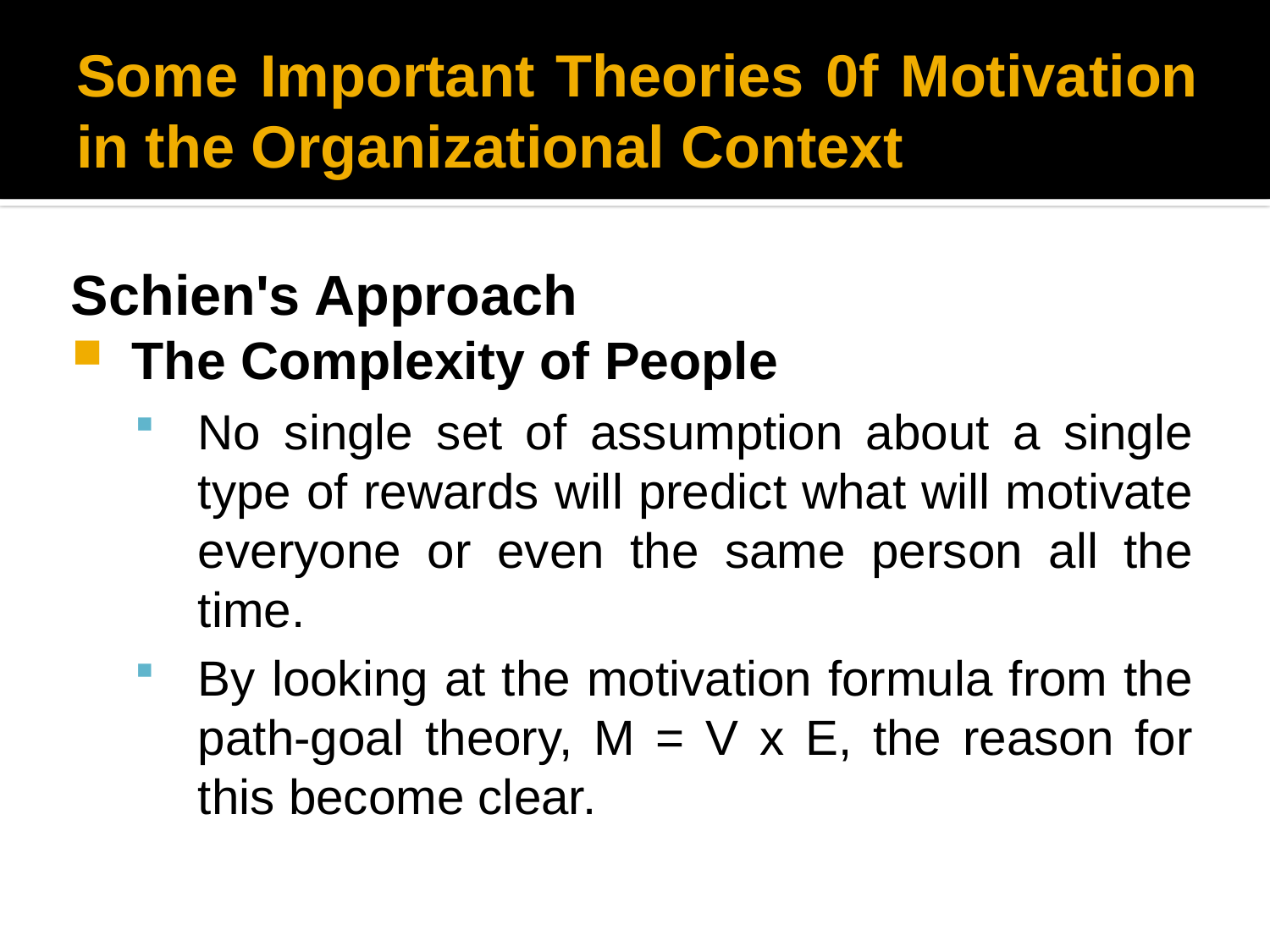

# Some Important Theories 0f Motivation in the Organizational Context
Schien's Approach
The Complexity of People
No single set of assumption about a single type of rewards will predict what will motivate everyone or even the same person all the time.
By looking at the motivation formula from the path-goal theory, M = V x E, the reason for this become clear.